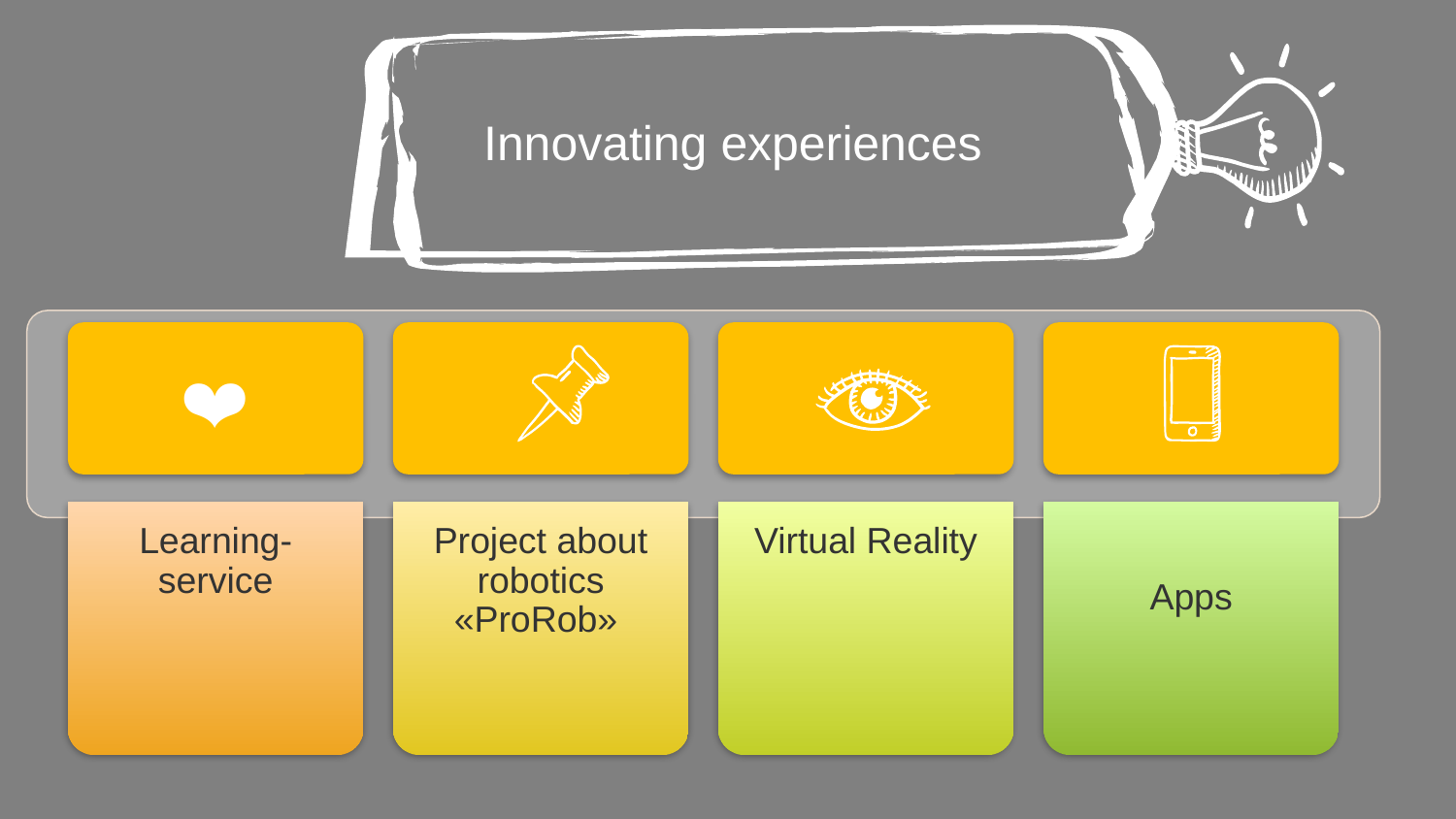

Innovating experiences
Learning-service
Project about robotics «ProRob»
Virtual Reality

Apps

❤